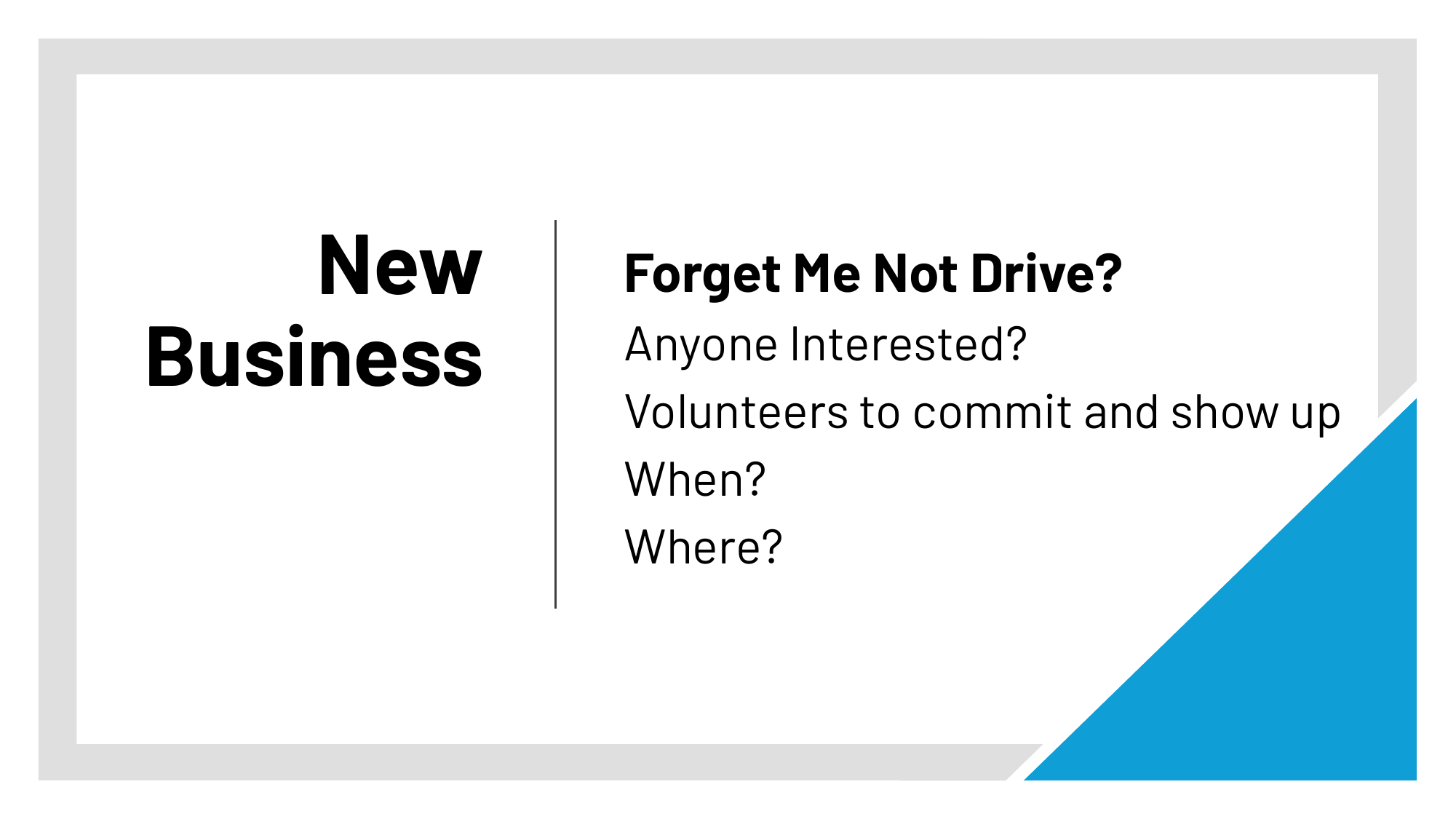

# New Business
Forget Me Not Drive?
Anyone Interested?
Volunteers to commit and show up
When?
Where?